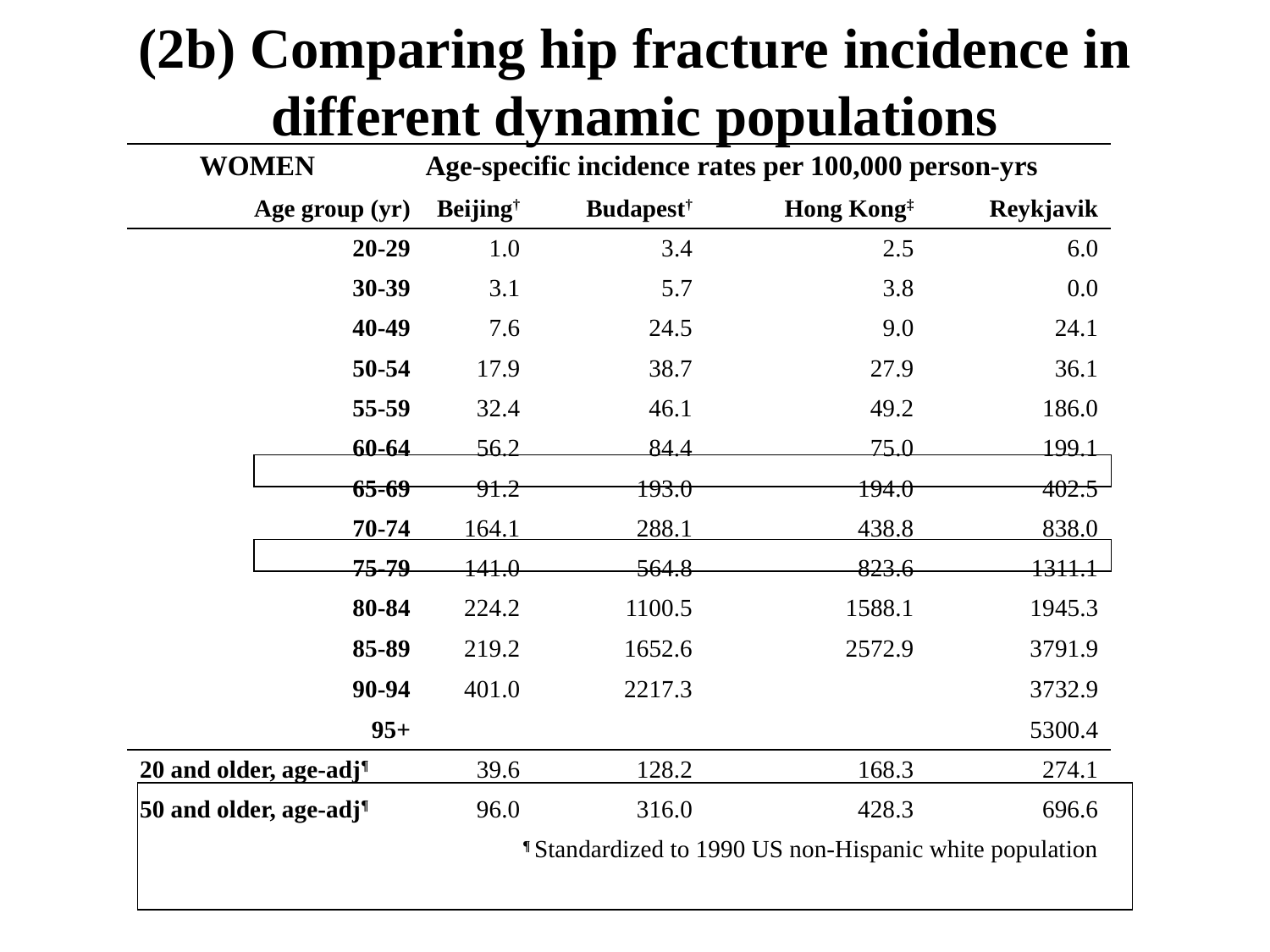

# (2b) Comparing hip fracture incidence in different dynamic populations
|  |  |  |  |  |
| --- | --- | --- | --- | --- |
| WOMEN Age-specific incidence rates per 100,000 person-yrs |  |  |  |  |
| Age group (yr) | Beijing† | Budapest† | Hong Kong‡ | Reykjavik |
| 20-29 | 1.0 | 3.4 | 2.5 | 6.0 |
| 30-39 | 3.1 | 5.7 | 3.8 | 0.0 |
| 40-49 | 7.6 | 24.5 | 9.0 | 24.1 |
| 50-54 | 17.9 | 38.7 | 27.9 | 36.1 |
| 55-59 | 32.4 | 46.1 | 49.2 | 186.0 |
| 60-64 | 56.2 | 84.4 | 75.0 | 199.1 |
| 65-69 | 91.2 | 193.0 | 194.0 | 402.5 |
| 70-74 | 164.1 | 288.1 | 438.8 | 838.0 |
| 75-79 | 141.0 | 564.8 | 823.6 | 1311.1 |
| 80-84 | 224.2 | 1100.5 | 1588.1 | 1945.3 |
| 85-89 | 219.2 | 1652.6 | 2572.9 | 3791.9 |
| 90-94 | 401.0 | 2217.3 |  | 3732.9 |
| 95+ |  |  |  | 5300.4 |
| 20 and older, age-adj¶ | 39.6 | 128.2 | 168.3 | 274.1 |
| 50 and older, age-adj¶ | 96.0 | 316.0 | 428.3 | 696.6 |
| ¶ Standardized to 1990 US non-Hispanic white population |  |  |  |  |